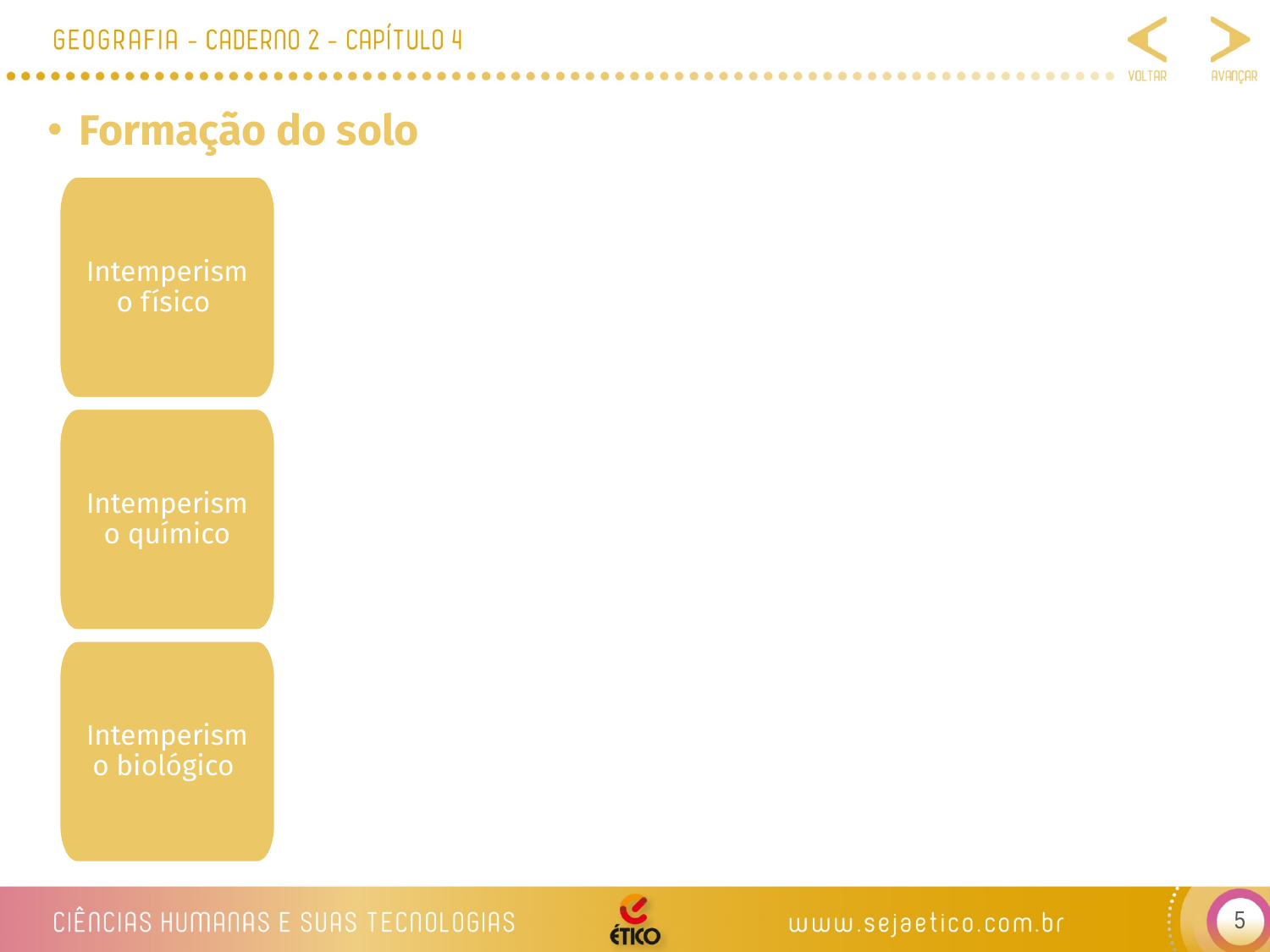

Formação do solo

Intemperismo físico
Intemperismo químico
Intemperismo biológico